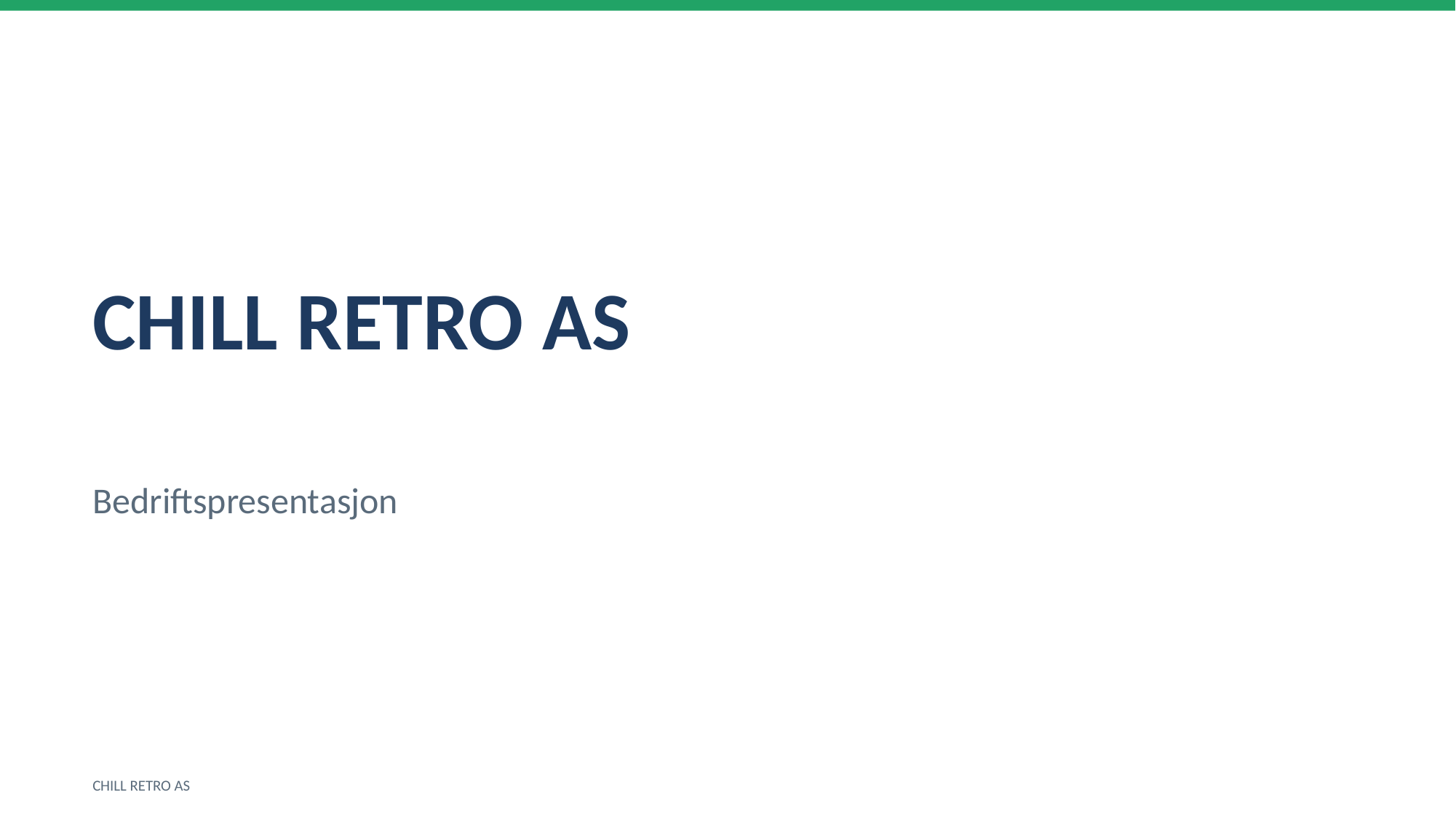

CHILL RETRO AS
Bedriftspresentasjon
CHILL RETRO AS